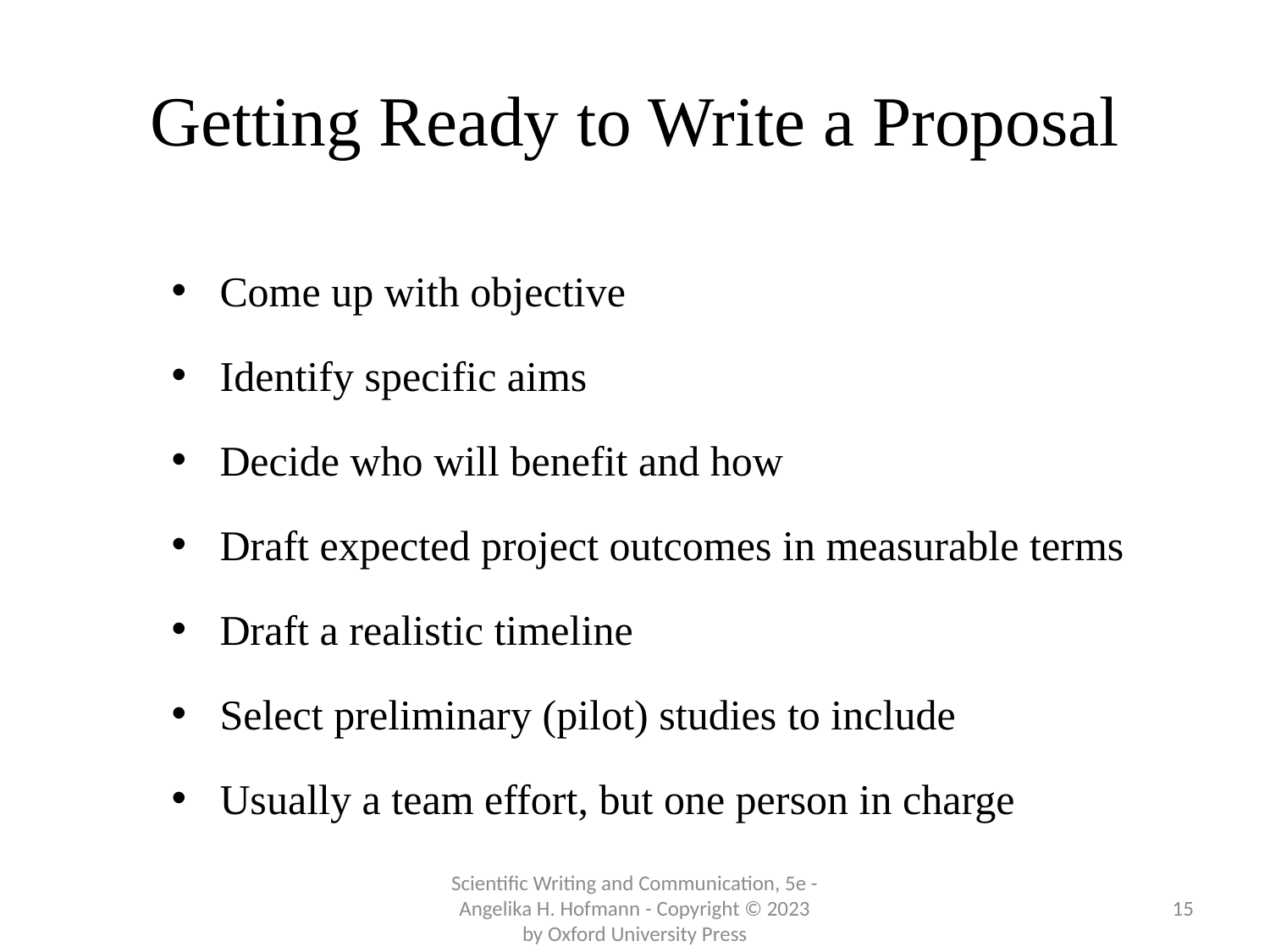

# Getting Ready to Write a Proposal
Come up with objective
Identify specific aims
Decide who will benefit and how
Draft expected project outcomes in measurable terms
Draft a realistic timeline
Select preliminary (pilot) studies to include
Usually a team effort, but one person in charge

Scientific Writing and Communication, 5e - Angelika H. Hofmann - Copyright © 2023 by Oxford University Press
15